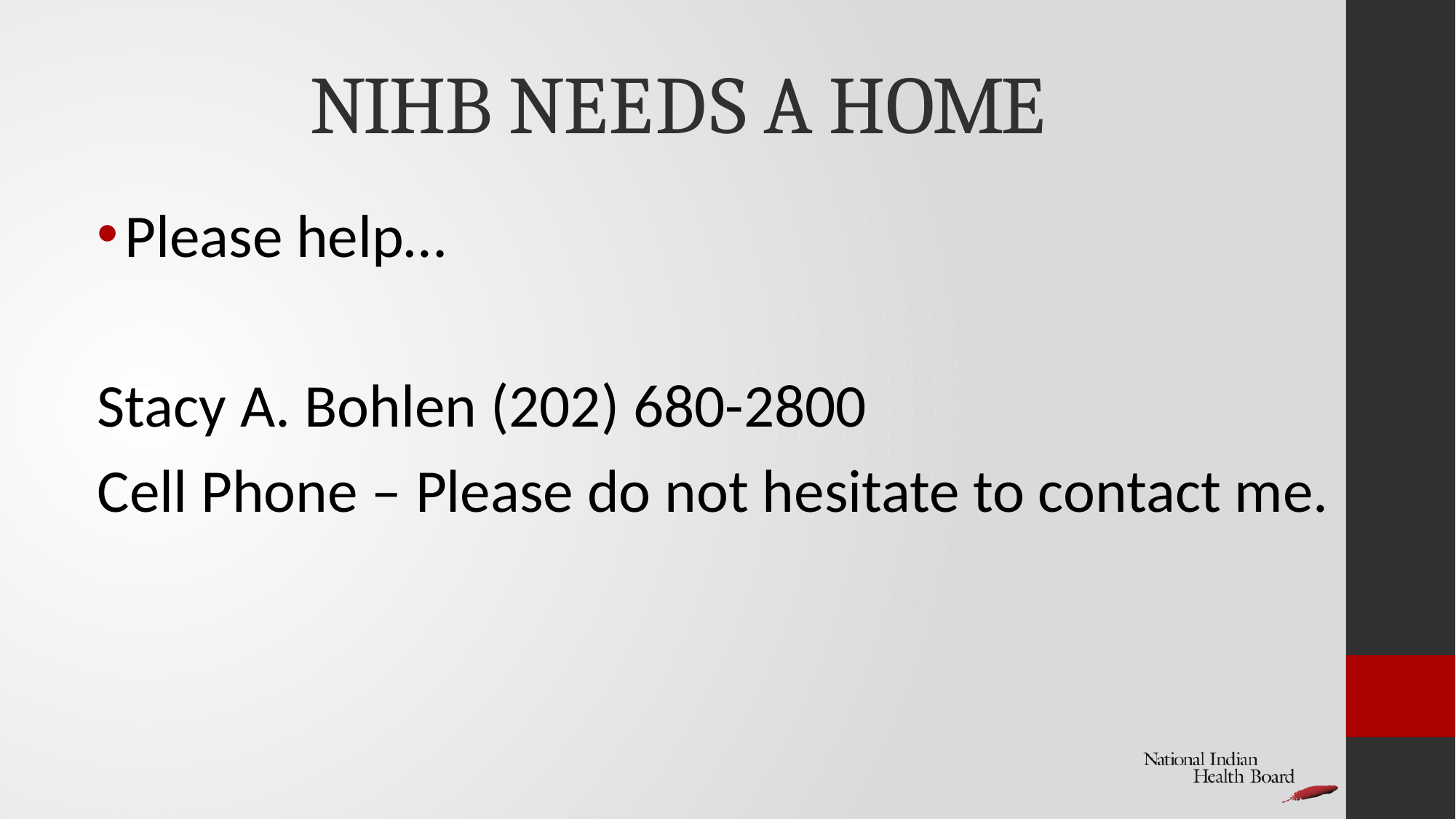

# NIHB NEEDS A HOME
Please help…

Stacy A. Bohlen (202) 680-2800
Cell Phone – Please do not hesitate to contact me.